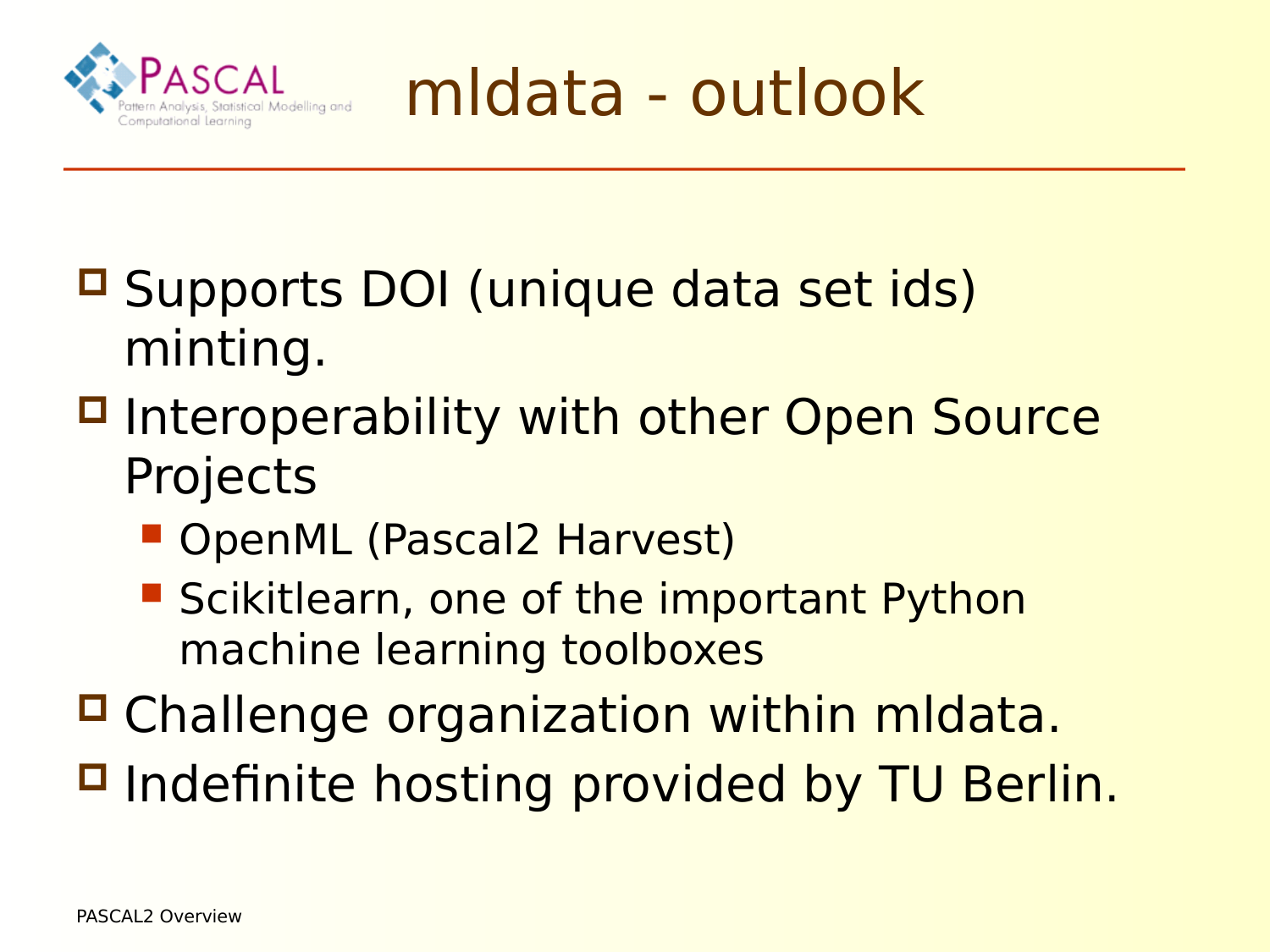

# mldata - outlook
Supports DOI (unique data set ids) minting.
Interoperability with other Open Source Projects
OpenML (Pascal2 Harvest)
Scikitlearn, one of the important Python machine learning toolboxes
Challenge organization within mldata.
Indefinite hosting provided by TU Berlin.
PASCAL2 Overview